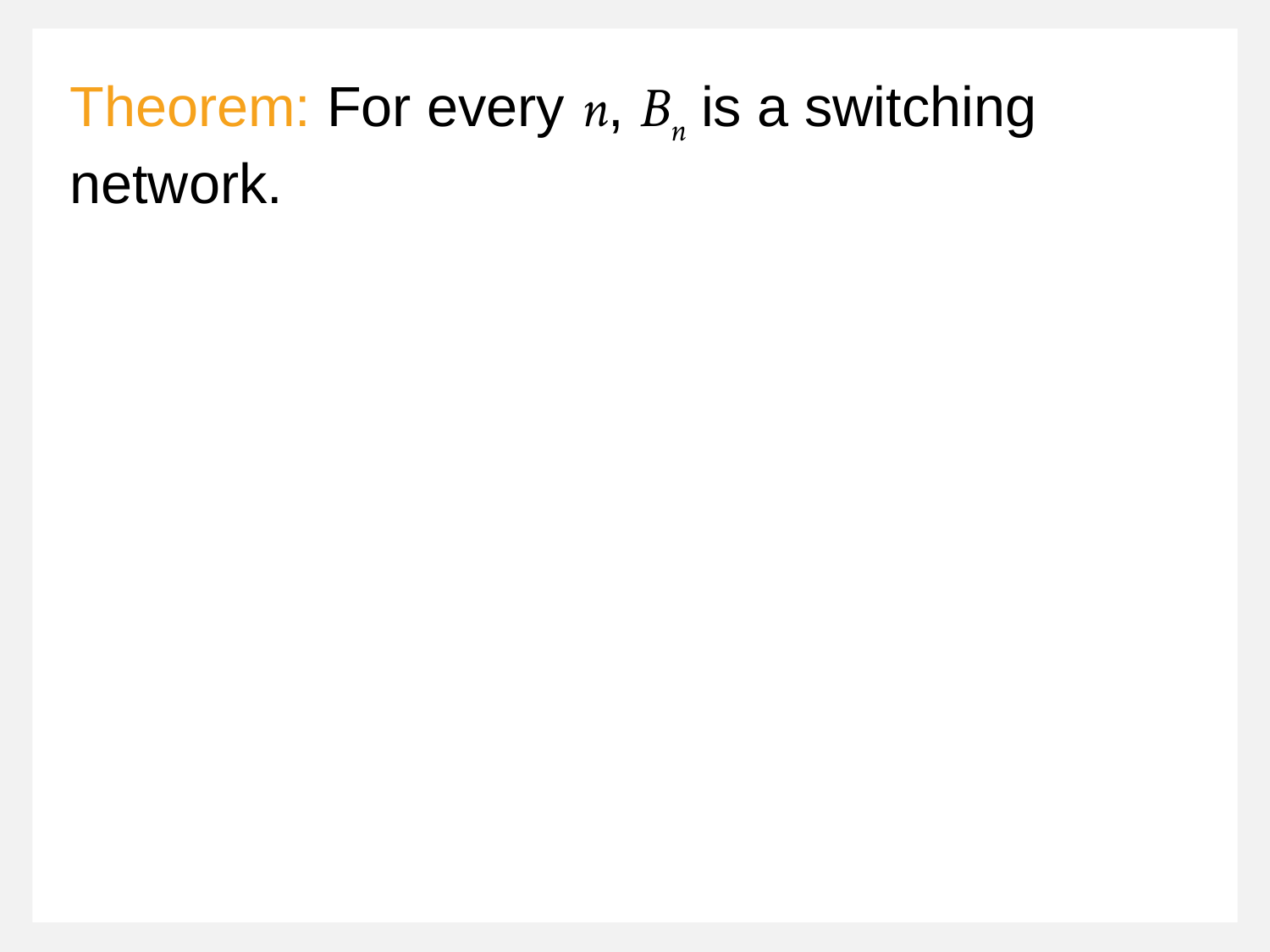

Theorem: For every n, Bn is a switching network.